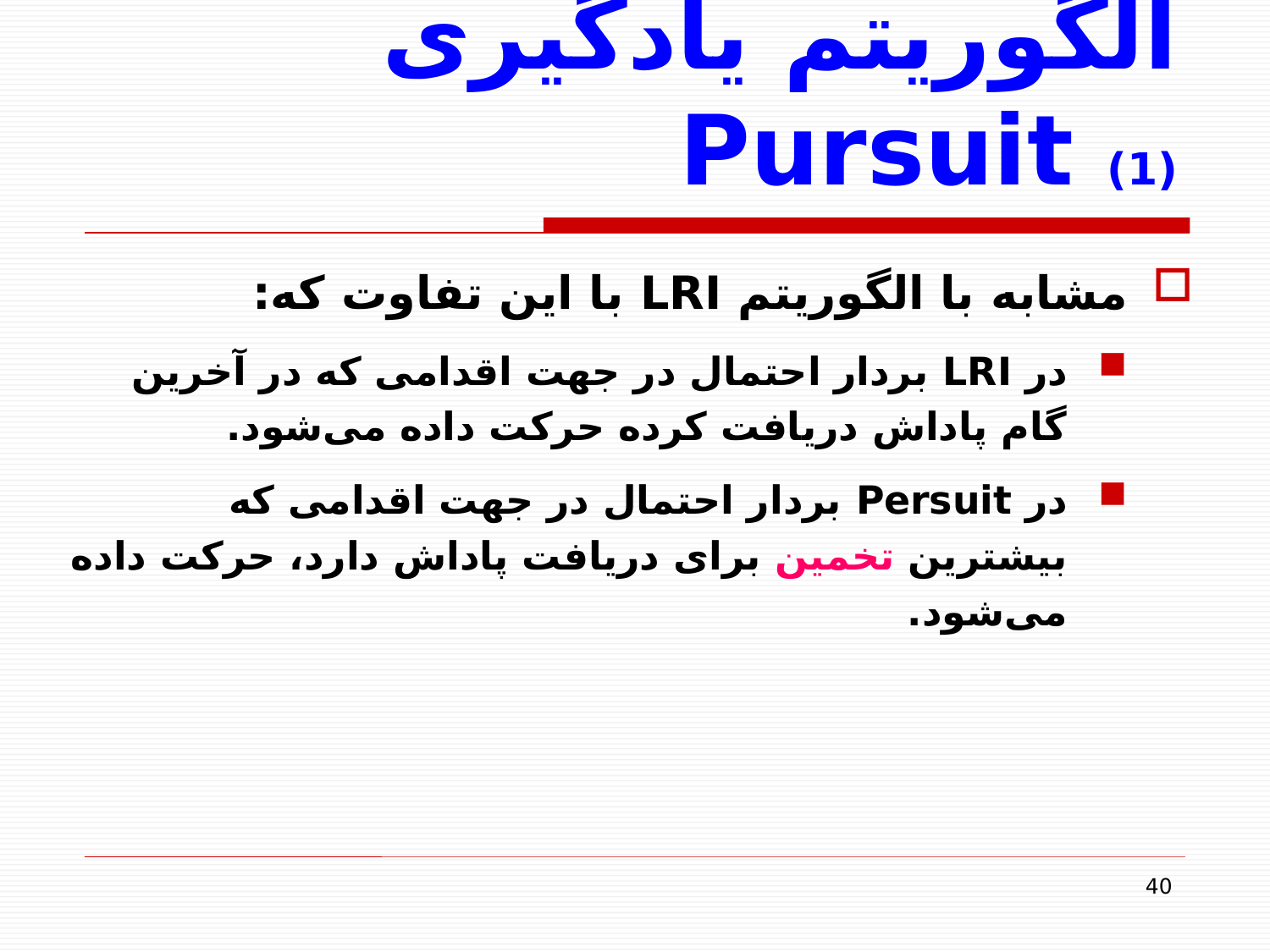

# الگوریتم یادگیری Pursuit (1)
مشابه با الگوریتم LRI با این تفاوت که:
در LRI بردار احتمال در جهت اقدامی که در آخرین گام پاداش دریافت کرده حرکت داده می‌شود.
در Persuit بردار احتمال در جهت اقدامی که بیشترین تخمین برای دریافت پاداش دارد، حرکت داده می‌شود.
40